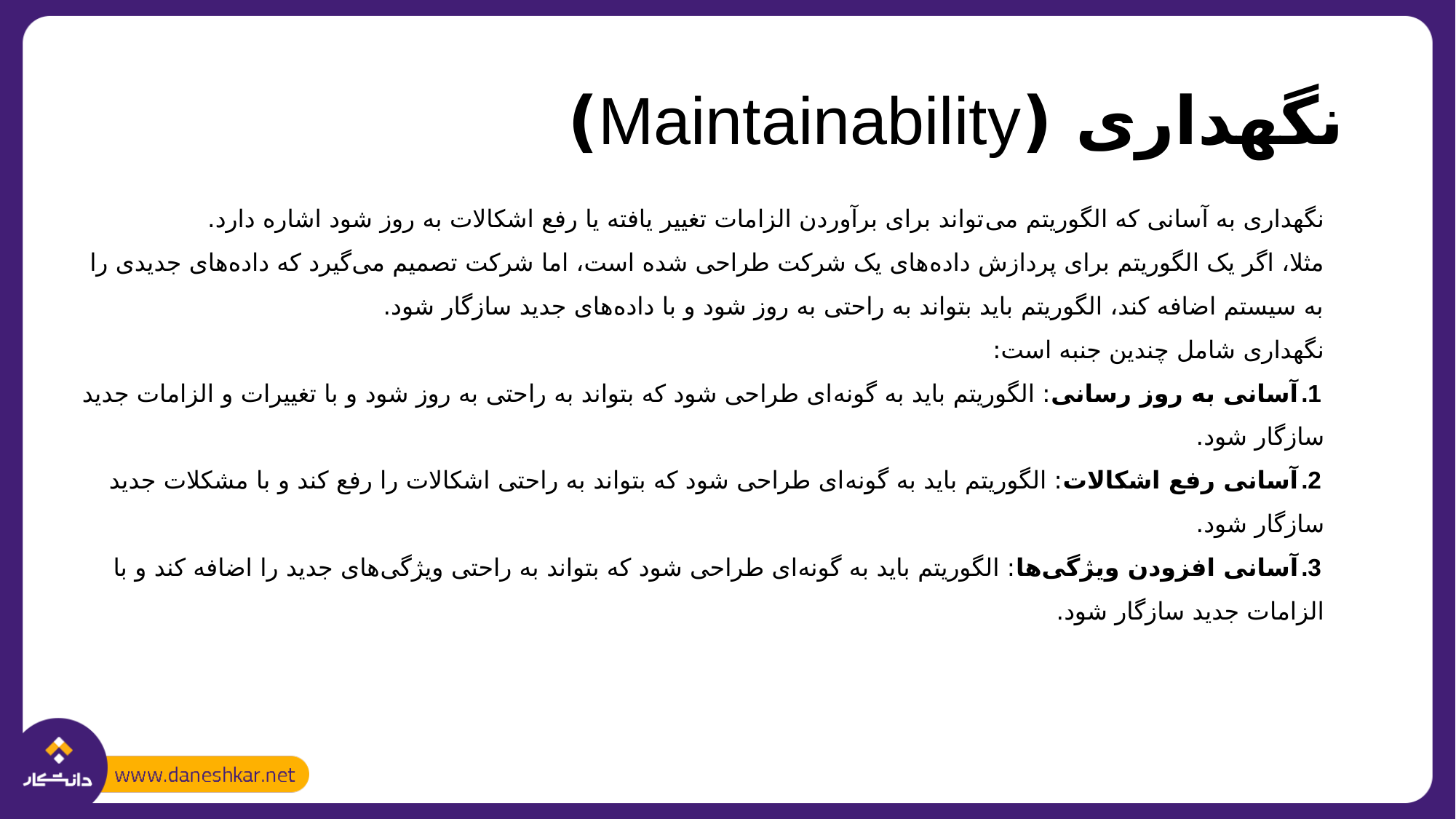

# نگهداری (Maintainability)
نگهداری به آسانی که الگوریتم می‌تواند برای برآوردن الزامات تغییر یافته یا رفع اشکالات به روز شود اشاره دارد.
مثلا، اگر یک الگوریتم برای پردازش داده‌های یک شرکت طراحی شده است، اما شرکت تصمیم می‌گیرد که داده‌های جدیدی را به سیستم اضافه کند، الگوریتم باید بتواند به راحتی به روز شود و با داده‌های جدید سازگار شود.
نگهداری شامل چندین جنبه است:
آسانی به روز رسانی: الگوریتم باید به گونه‌ای طراحی شود که بتواند به راحتی به روز شود و با تغییرات و الزامات جدید سازگار شود.
آسانی رفع اشکالات: الگوریتم باید به گونه‌ای طراحی شود که بتواند به راحتی اشکالات را رفع کند و با مشکلات جدید سازگار شود.
آسانی افزودن ویژگی‌ها: الگوریتم باید به گونه‌ای طراحی شود که بتواند به راحتی ویژگی‌های جدید را اضافه کند و با الزامات جدید سازگار شود.